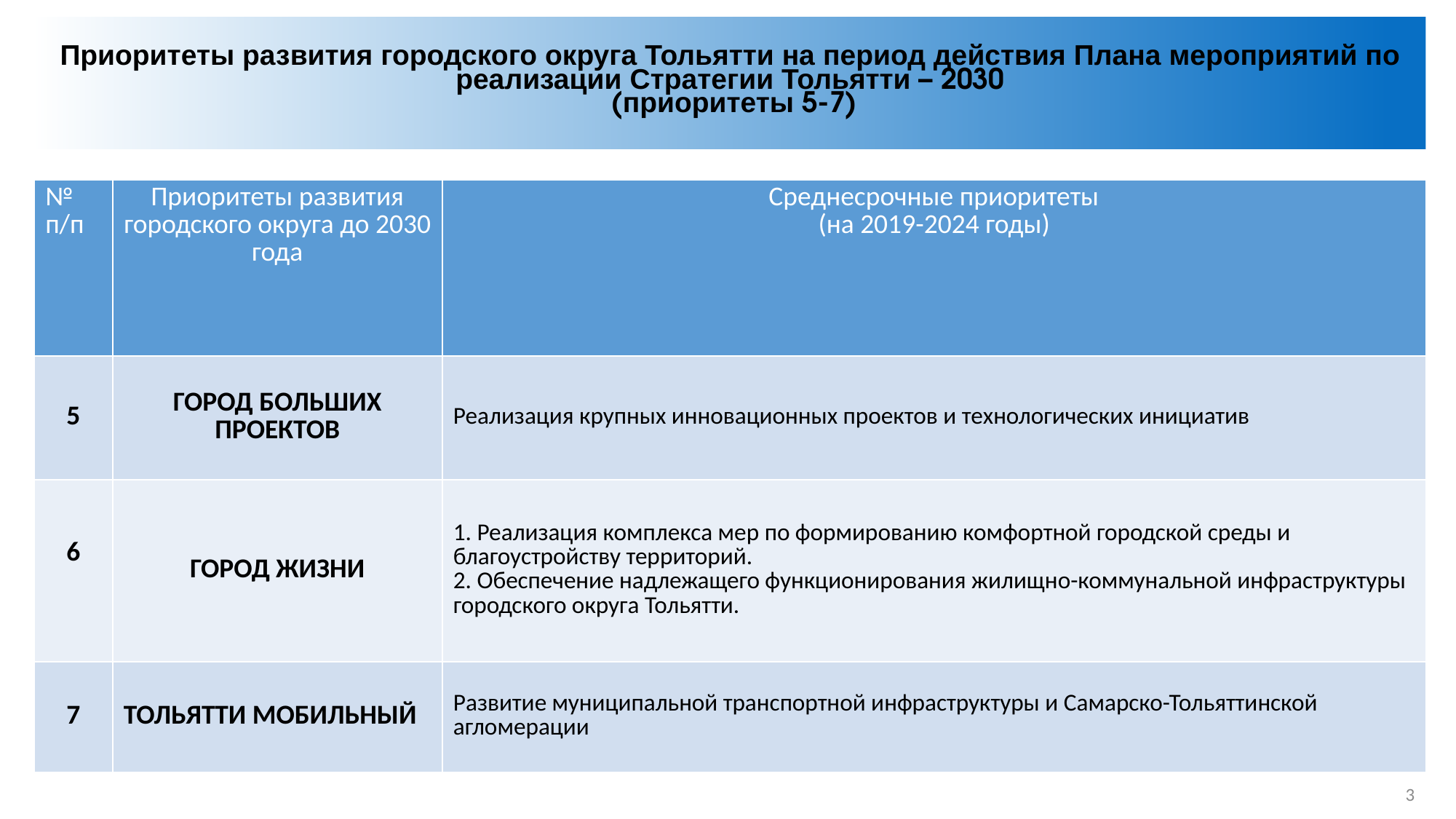

# Приоритеты развития городского округа Тольятти на период действия Плана мероприятий по реализации Стратегии Тольятти – 2030 (приоритеты 5-7)
| № п/п | Приоритеты развития городского округа до 2030 года | Среднесрочные приоритеты (на 2019-2024 годы) |
| --- | --- | --- |
| 5 | ГОРОД БОЛЬШИХ ПРОЕКТОВ | Реализация крупных инновационных проектов и технологических инициатив |
| 6 | ГОРОД ЖИЗНИ | 1. Реализация комплекса мер по формированию комфортной городской среды и благоустройству территорий. 2. Обеспечение надлежащего функционирования жилищно-коммунальной инфраструктуры городского округа Тольятти. |
| 7 | ТОЛЬЯТТИ МОБИЛЬНЫЙ | Развитие муниципальной транспортной инфраструктуры и Самарско-Тольяттинской агломерации |
3